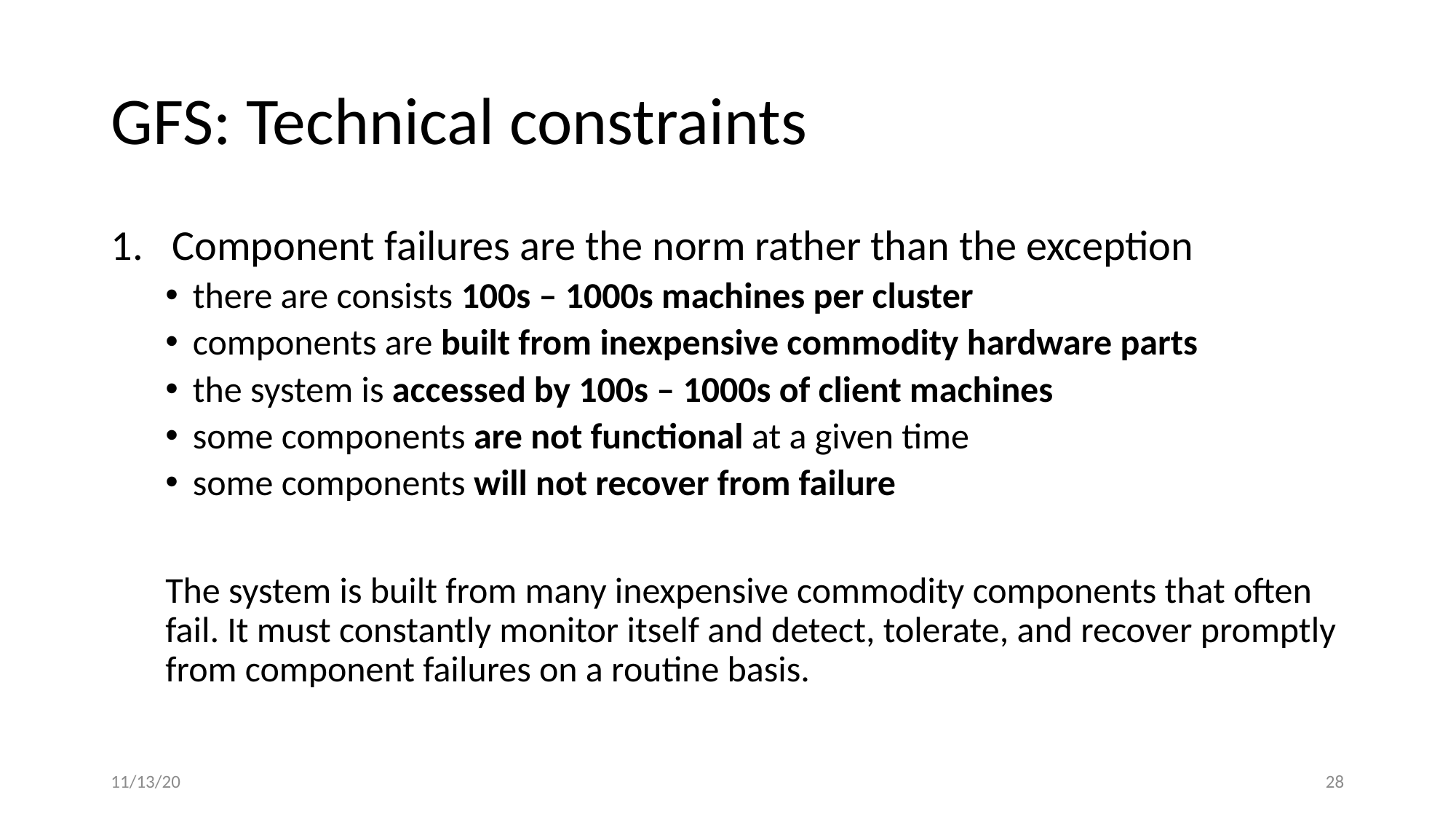

# GFS: Technical constraints
Component failures are the norm rather than the exception
there are consists 100s – 1000s machines per cluster
components are built from inexpensive commodity hardware parts
the system is accessed by 100s – 1000s of client machines
some components are not functional at a given time
some components will not recover from failure

The system is built from many inexpensive commodity components that often fail. It must constantly monitor itself and detect, tolerate, and recover promptly from component failures on a routine basis.

11/13/20
28